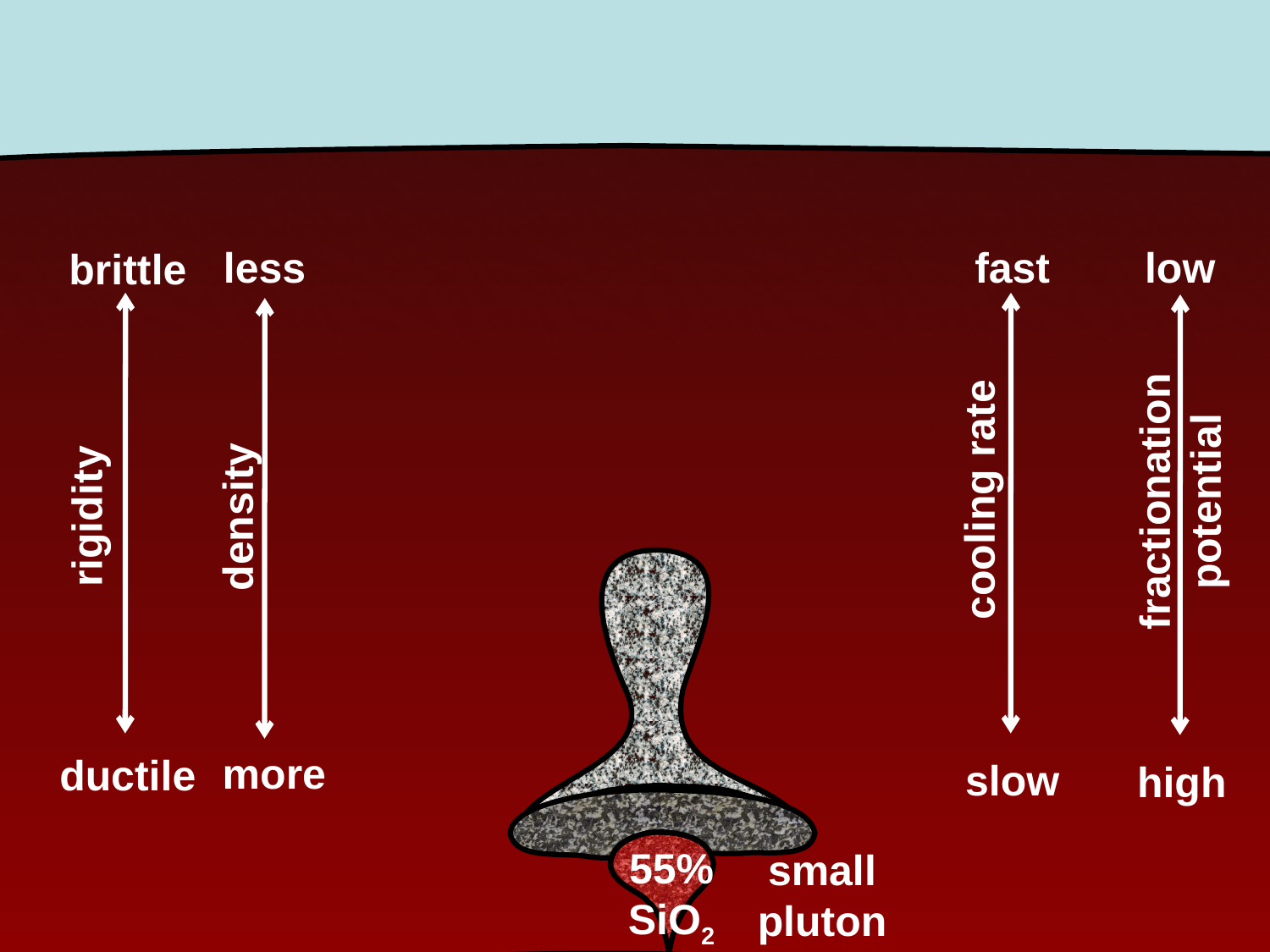

less
fast
low
brittle
fractionation potential
cooling rate
rigidity
density

more
ductile
slow
high

55% SiO2
small pluton